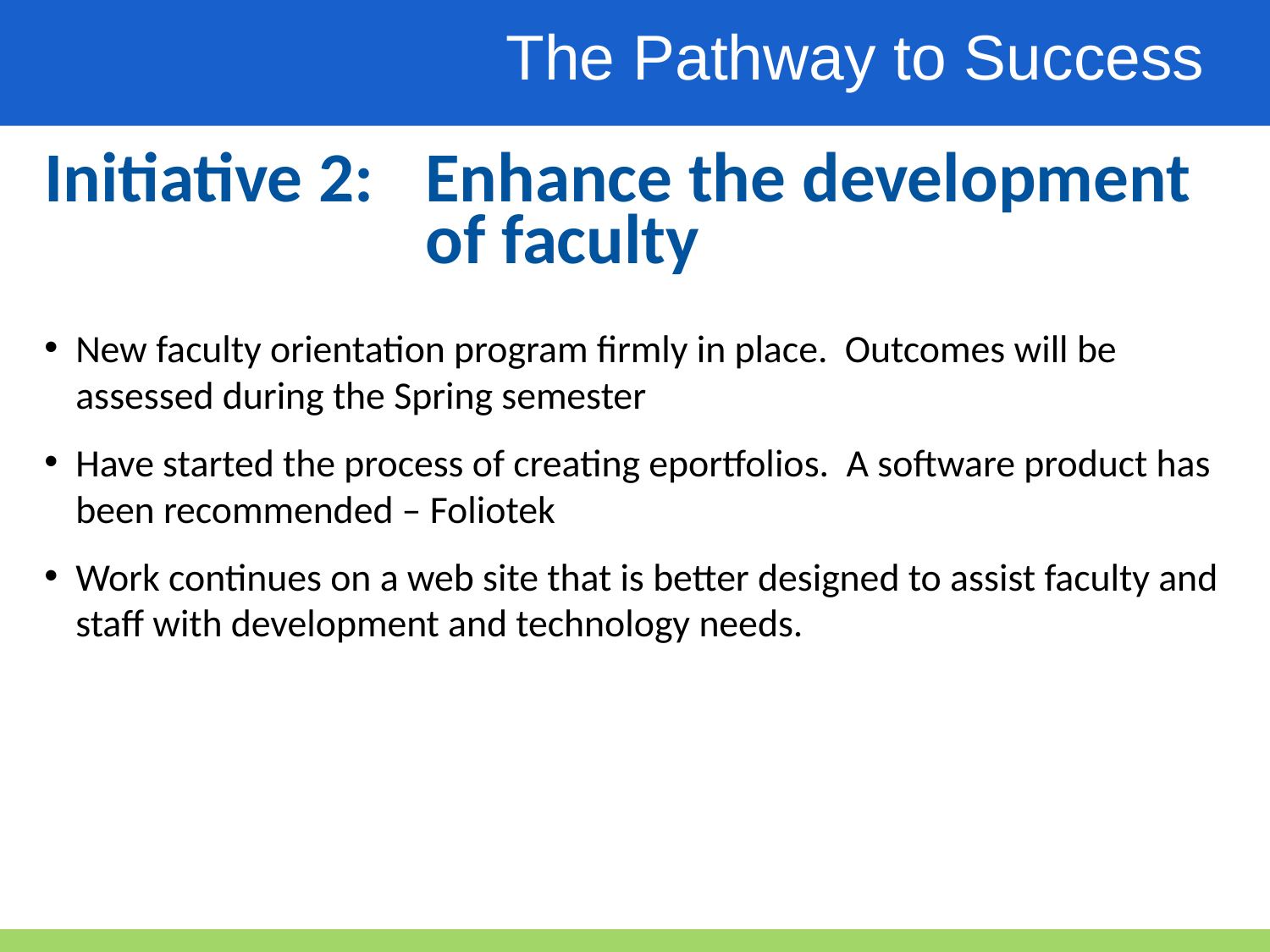

The Pathway to Success
Initiative 2: 	Enhance the development 			of faculty
New faculty orientation program firmly in place.  Outcomes will be assessed during the Spring semester

Have started the process of creating eportfolios.  A software product has been recommended – Foliotek

Work continues on a web site that is better designed to assist faculty and staff with development and technology needs.